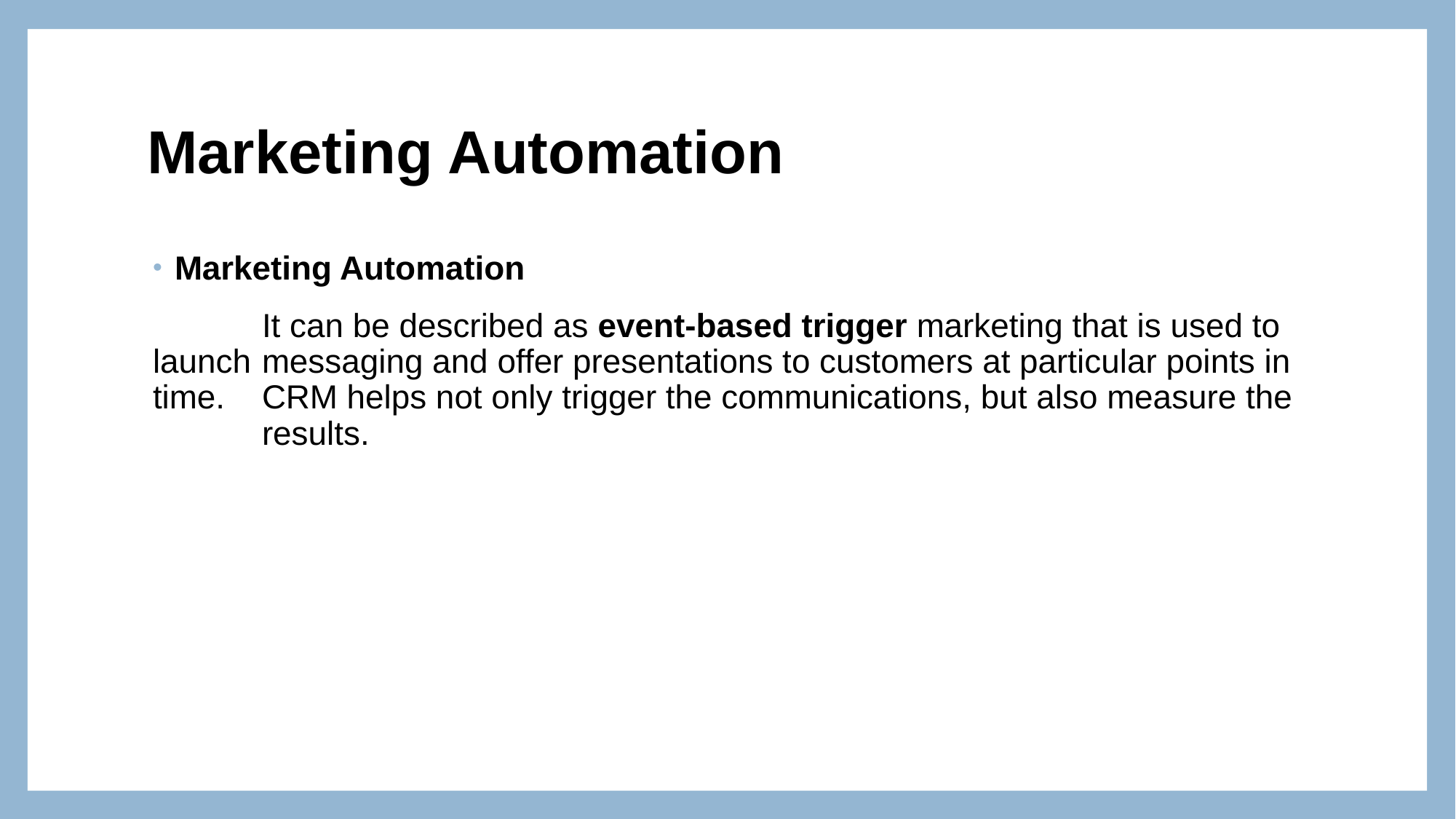

# Marketing Automation
Marketing Automation
	It can be described as event-based trigger marketing that is used to launch 	messaging and offer presentations to customers at particular points in time. 	CRM helps not only trigger the communications, but also measure the 	results.